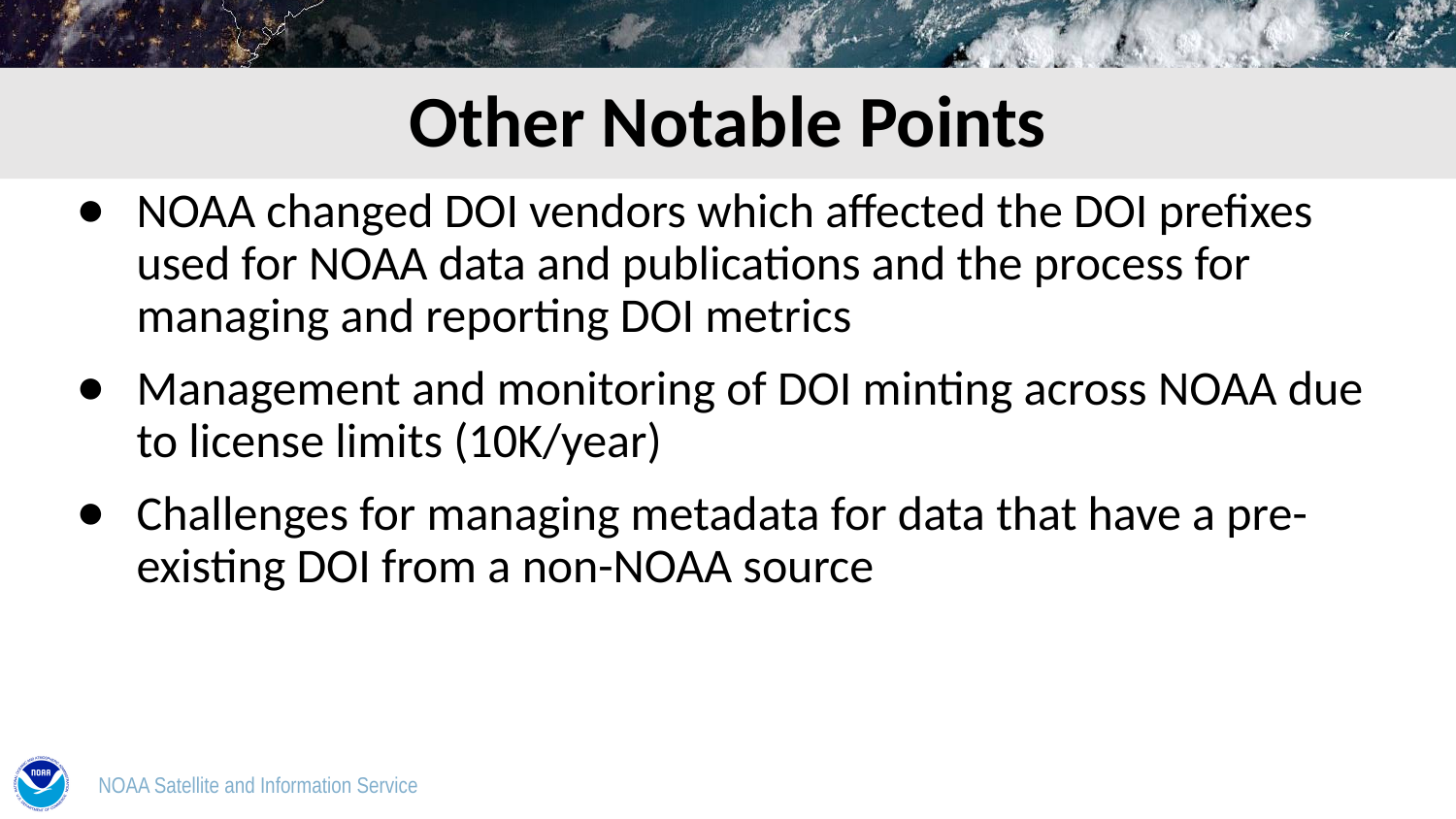

# Other Notable Points
NOAA changed DOI vendors which affected the DOI prefixes used for NOAA data and publications and the process for managing and reporting DOI metrics
Management and monitoring of DOI minting across NOAA due to license limits (10K/year)
Challenges for managing metadata for data that have a pre-existing DOI from a non-NOAA source